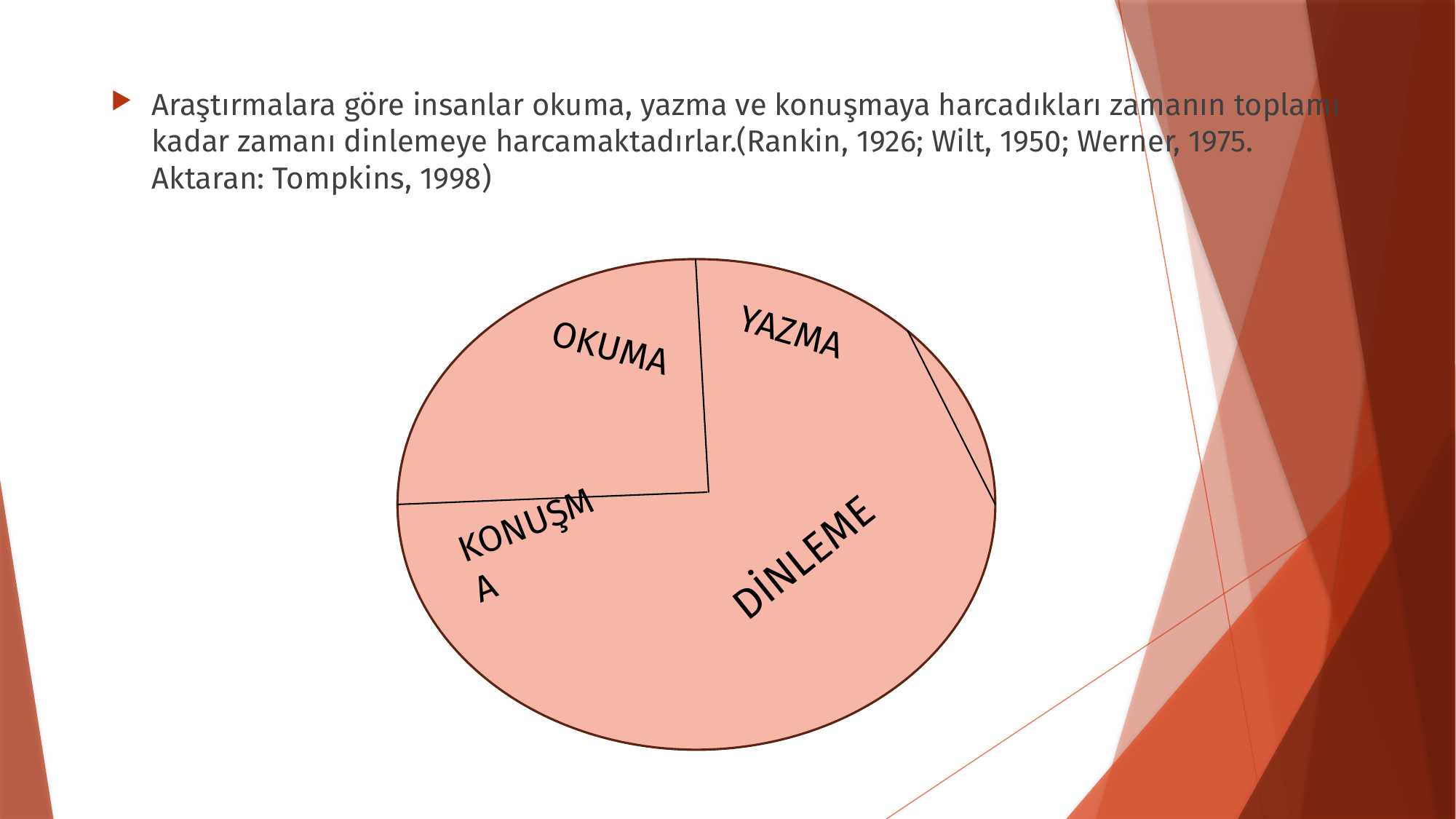

Araştırmalara göre insanlar okuma, yazma ve konuşmaya harcadıkları zamanın toplamı kadar zamanı dinlemeye harcamaktadırlar.(Rankin, 1926; Wilt, 1950; Werner, 1975. Aktaran: Tompkins, 1998)

  YAZMA
OKUMA
KONUŞMA
       DİNLEME